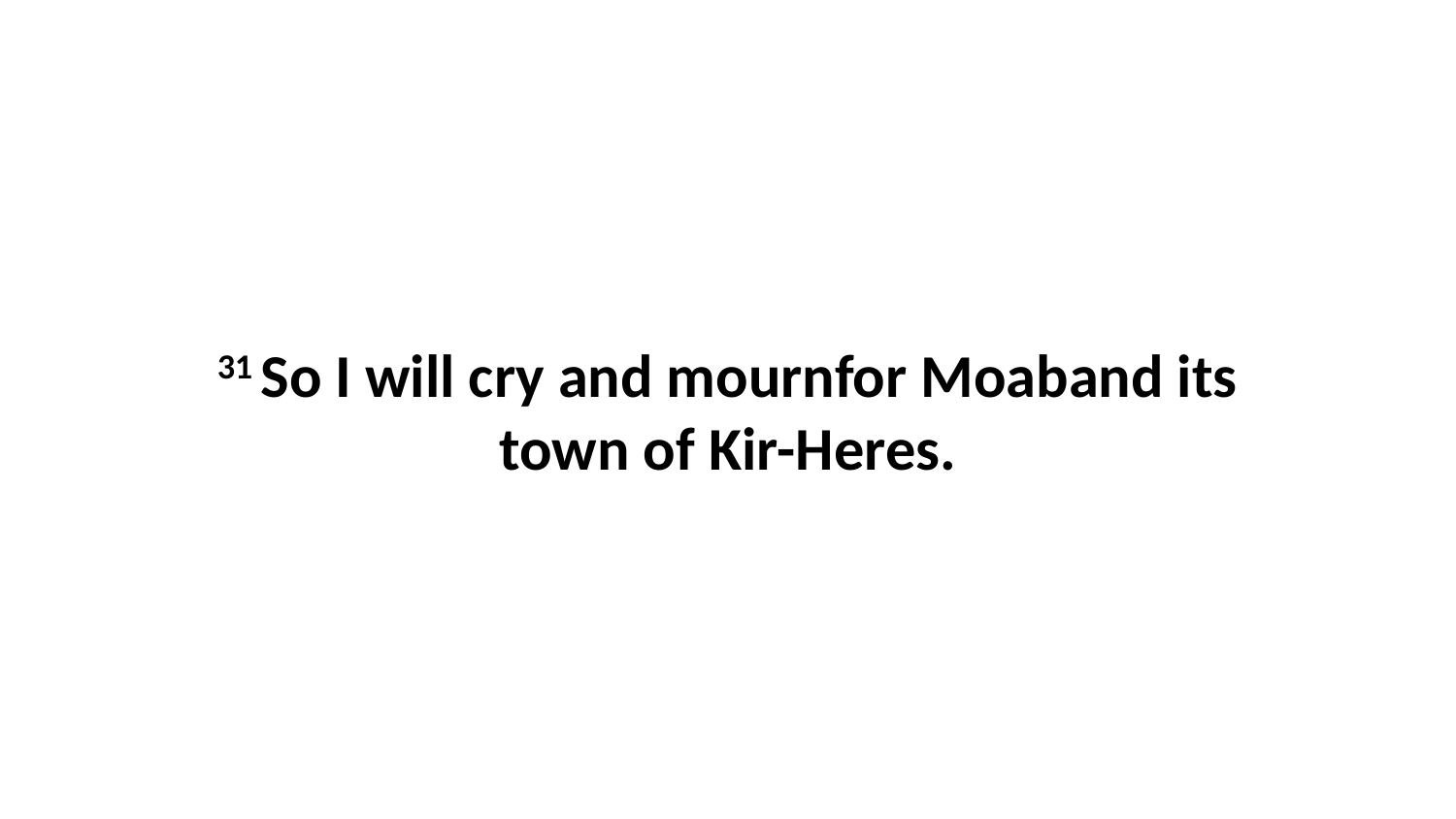

31 So I will cry and mournfor Moaband its town of Kir-Heres.